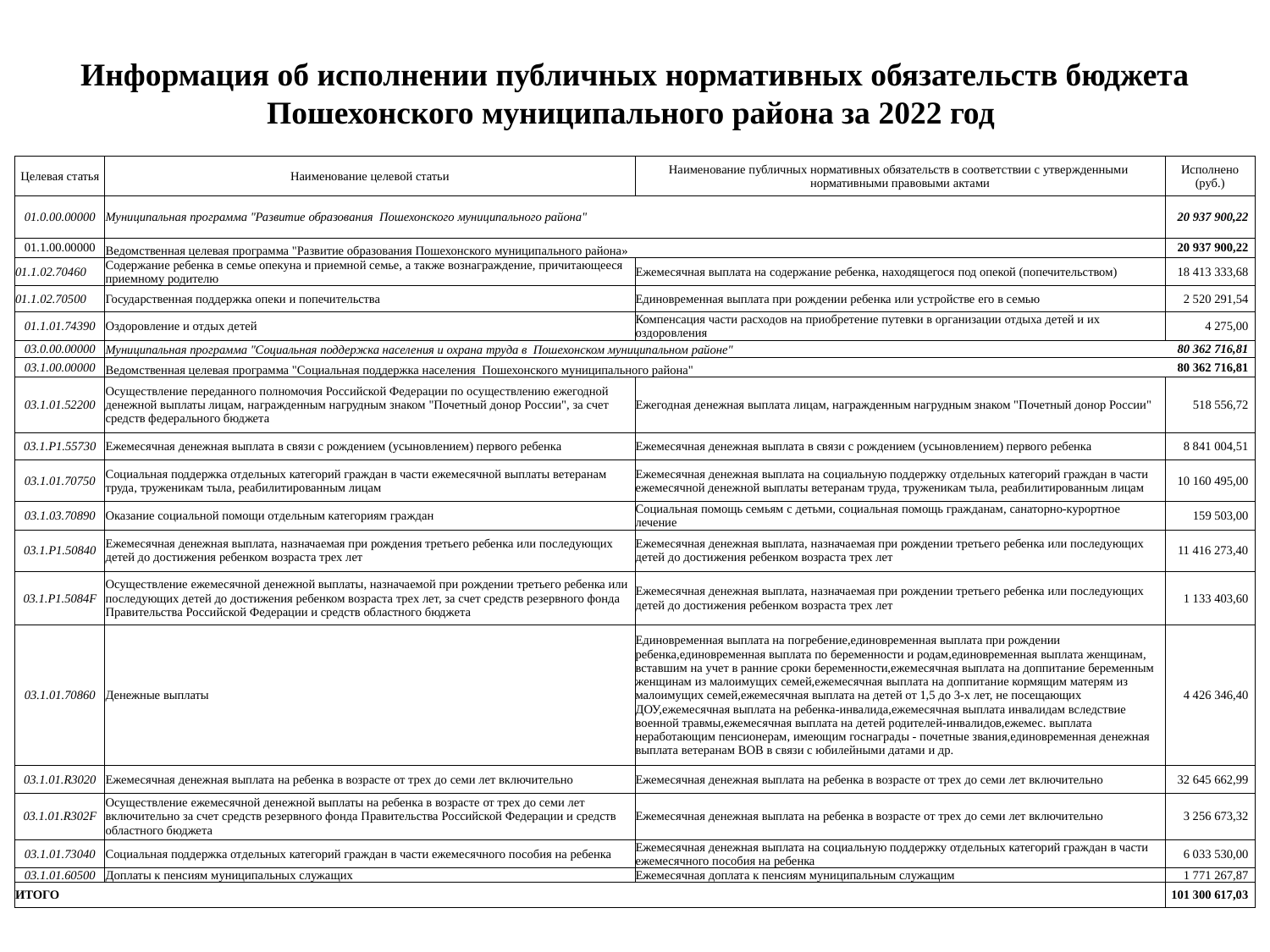

# Информация об исполнении публичных нормативных обязательств бюджета Пошехонского муниципального района за 2022 год
| Целевая статья | Наименование целевой статьи | Наименование публичных нормативных обязательств в соответствии с утвержденными нормативными правовыми актами | Исполнено (руб.) |
| --- | --- | --- | --- |
| 01.0.00.00000 | Муниципальная программа "Развитие образования Пошехонского муниципального района" |  | 20 937 900,22 |
| 01.1.00.00000 | Ведомственная целевая программа "Развитие образования Пошехонского муниципального района» |  | 20 937 900,22 |
| 01.1.02.70460 | Содержание ребенка в семье опекуна и приемной семье, а также вознаграждение, причитающееся приемному родителю | Ежемесячная выплата на содержание ребенка, находящегося под опекой (попечительством) | 18 413 333,68 |
| 01.1.02.70500 | Государственная поддержка опеки и попечительства | Единовременная выплата при рождении ребенка или устройстве его в семью | 2 520 291,54 |
| 01.1.01.74390 | Оздоровление и отдых детей | Компенсация части расходов на приобретение путевки в организации отдыха детей и их оздоровления | 4 275,00 |
| 03.0.00.00000 | Муниципальная программа "Социальная поддержка населения и охрана труда в Пошехонском муниципальном районе" |  | 80 362 716,81 |
| 03.1.00.00000 | Ведомственная целевая программа "Социальная поддержка населения Пошехонского муниципального района" |  | 80 362 716,81 |
| 03.1.01.52200 | Осуществление переданного полномочия Российской Федерации по осуществлению ежегодной денежной выплаты лицам, награжденным нагрудным знаком "Почетный донор России", за счет средств федерального бюджета | Ежегодная денежная выплата лицам, награжденным нагрудным знаком "Почетный донор России" | 518 556,72 |
| 03.1.Р1.55730 | Ежемесячная денежная выплата в связи с рождением (усыновлением) первого ребенка | Ежемесячная денежная выплата в связи с рождением (усыновлением) первого ребенка | 8 841 004,51 |
| 03.1.01.70750 | Социальная поддержка отдельных категорий граждан в части ежемесячной выплаты ветеранам труда, труженикам тыла, реабилитированным лицам | Ежемесячная денежная выплата на социальную поддержку отдельных категорий граждан в части ежемесячной денежной выплаты ветеранам труда, труженикам тыла, реабилитированным лицам | 10 160 495,00 |
| 03.1.03.70890 | Оказание социальной помощи отдельным категориям граждан | Социальная помощь семьям с детьми, социальная помощь гражданам, санаторно-курортное лечение | 159 503,00 |
| 03.1.Р1.50840 | Ежемесячная денежная выплата, назначаемая при рождения третьего ребенка или последующих детей до достижения ребенком возраста трех лет | Ежемесячная денежная выплата, назначаемая при рождении третьего ребенка или последующих детей до достижения ребенком возраста трех лет | 11 416 273,40 |
| 03.1.P1.5084F | Осуществление ежемесячной денежной выплаты, назначаемой при рождении третьего ребенка или последующих детей до достижения ребенком возраста трех лет, за счет средств резервного фонда Правительства Российской Федерации и средств областного бюджета | Ежемесячная денежная выплата, назначаемая при рождении третьего ребенка или последующих детей до достижения ребенком возраста трех лет | 1 133 403,60 |
| 03.1.01.70860 | Денежные выплаты | Единовременная выплата на погребение,единовременная выплата при рождении ребенка,единовременная выплата по беременности и родам,единовременная выплата женщинам, вставшим на учет в ранние сроки беременности,ежемесячная выплата на доппитание беременным женщинам из малоимущих семей,ежемесячная выплата на доппитание кормящим матерям из малоимущих семей,ежемесячная выплата на детей от 1,5 до 3-х лет, не посещающих ДОУ,ежемесячная выплата на ребенка-инвалида,ежемесячная выплата инвалидам вследствие военной травмы,ежемесячная выплата на детей родителей-инвалидов,ежемес. выплата неработающим пенсионерам, имеющим госнаграды - почетные звания,единовременная денежная выплата ветеранам ВОВ в связи с юбилейными датами и др. | 4 426 346,40 |
| 03.1.01.R3020 | Ежемесячная денежная выплата на ребенка в возрасте от трех до семи лет включительно | Ежемесячная денежная выплата на ребенка в возрасте от трех до семи лет включительно | 32 645 662,99 |
| 03.1.01.R302F | Осуществление ежемесячной денежной выплаты на ребенка в возрасте от трех до семи лет включительно за счет средств резервного фонда Правительства Российской Федерации и средств областного бюджета | Ежемесячная денежная выплата на ребенка в возрасте от трех до семи лет включительно | 3 256 673,32 |
| 03.1.01.73040 | Социальная поддержка отдельных категорий граждан в части ежемесячного пособия на ребенка | Ежемесячная денежная выплата на социальную поддержку отдельных категорий граждан в части ежемесячного пособия на ребенка | 6 033 530,00 |
| 03.1.01.60500 | Доплаты к пенсиям муниципальных служащих | Ежемесячная доплата к пенсиям муниципальным служащим | 1 771 267,87 |
| ИТОГО |  |  | 101 300 617,03 |